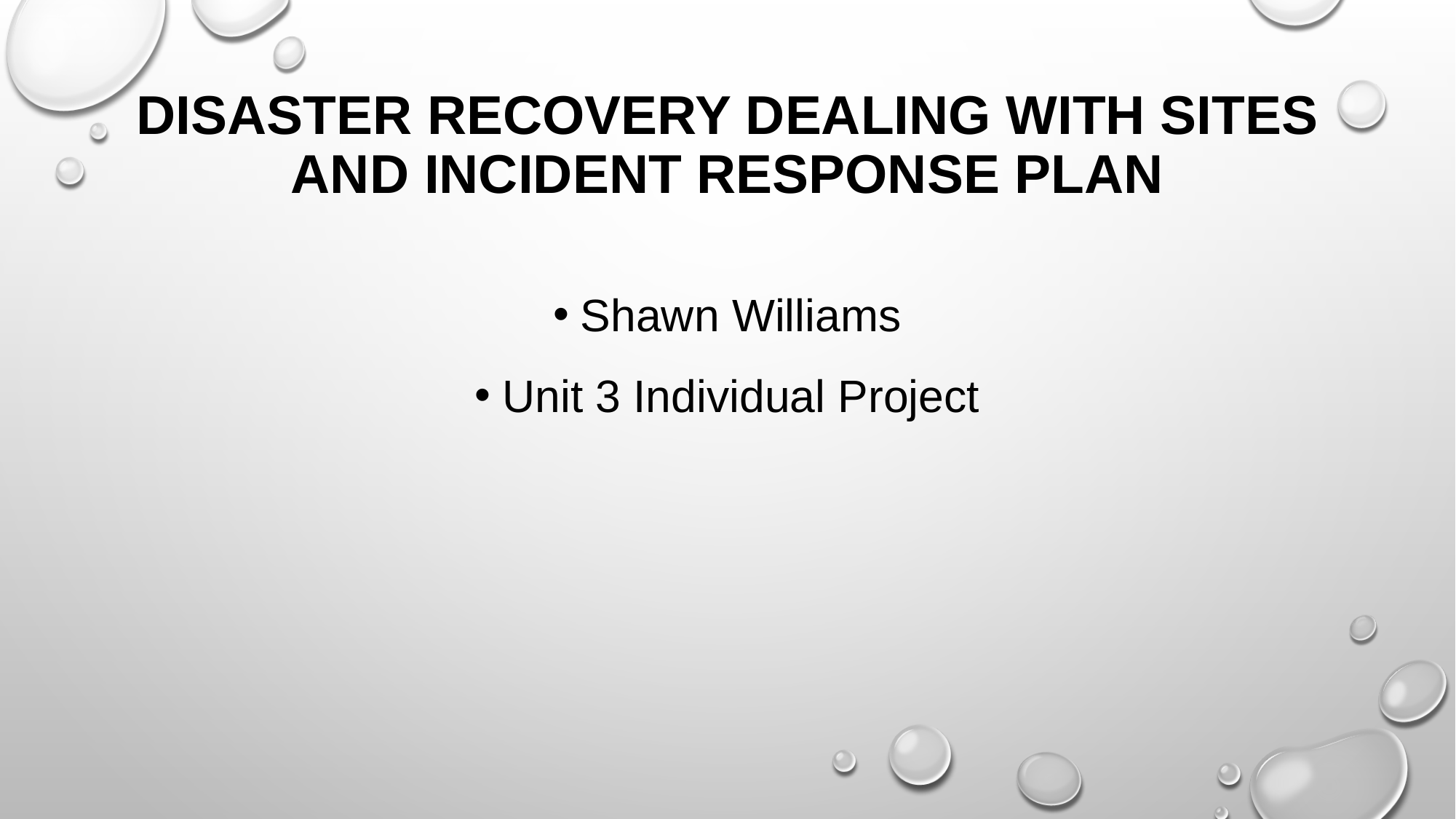

# Disaster Recovery dealing with sites and Incident response plan

Shawn Williams
Unit 3 Individual Project